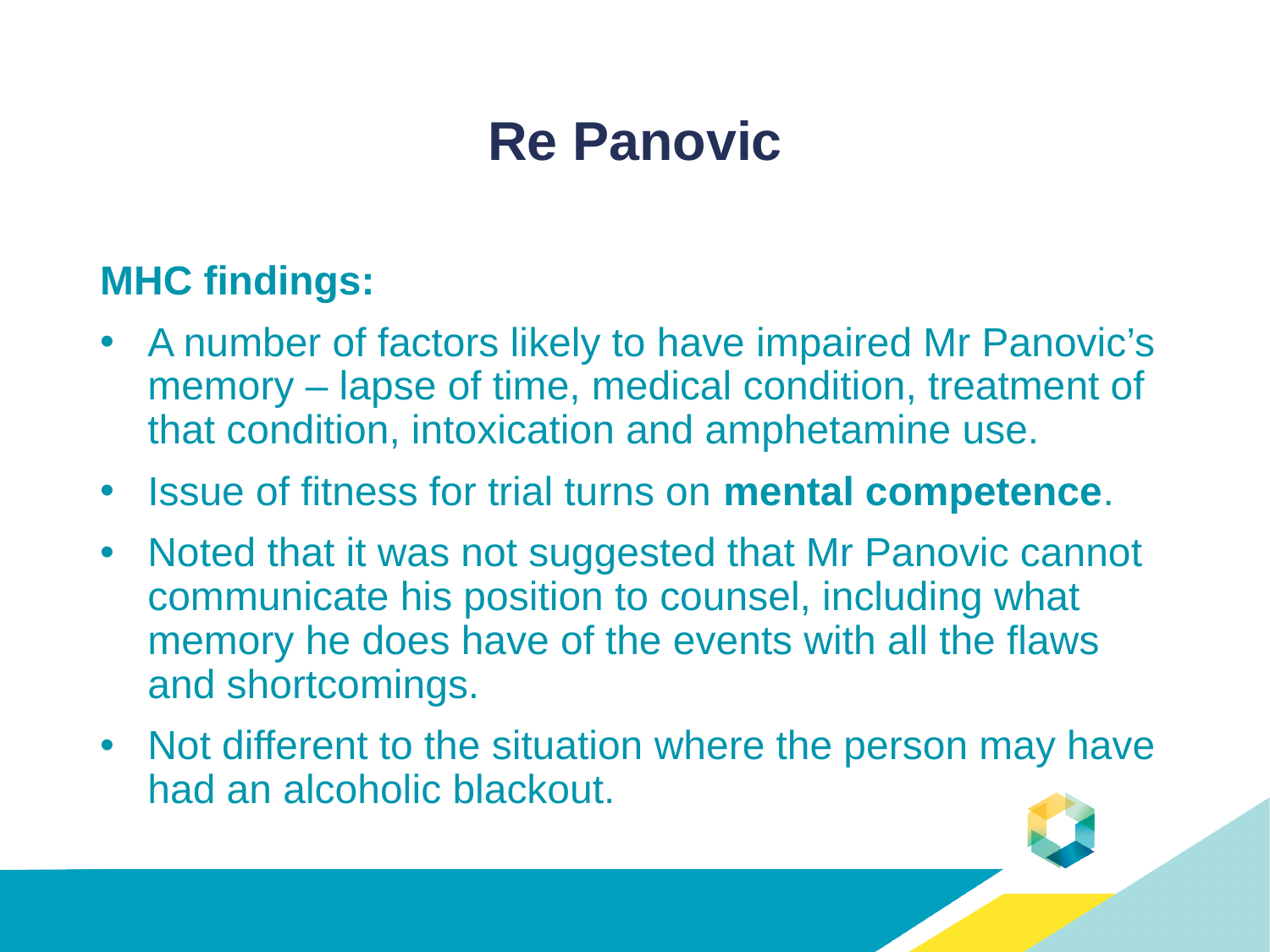

# Re Panovic
MHC findings:
A number of factors likely to have impaired Mr Panovic’s memory – lapse of time, medical condition, treatment of that condition, intoxication and amphetamine use.
Issue of fitness for trial turns on mental competence.
Noted that it was not suggested that Mr Panovic cannot communicate his position to counsel, including what memory he does have of the events with all the flaws and shortcomings.
Not different to the situation where the person may have had an alcoholic blackout.